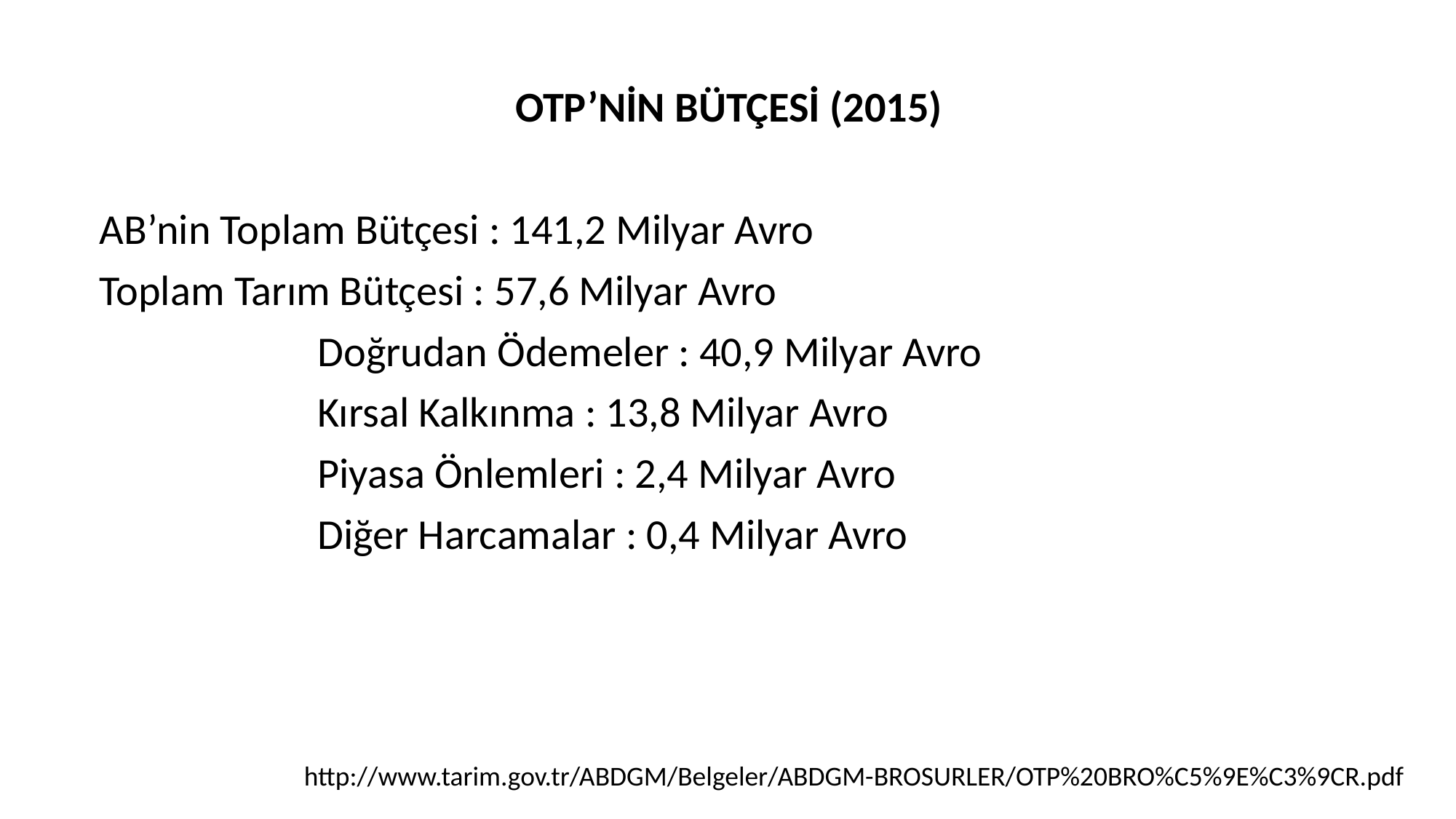

OTP’NİN BÜTÇESİ (2015)

AB’nin Toplam Bütçesi : 141,2 Milyar Avro
Toplam Tarım Bütçesi : 57,6 Milyar Avro
		Doğrudan Ödemeler : 40,9 Milyar Avro
		Kırsal Kalkınma : 13,8 Milyar Avro
		Piyasa Önlemleri : 2,4 Milyar Avro
		Diğer Harcamalar : 0,4 Milyar Avro
http://www.tarim.gov.tr/ABDGM/Belgeler/ABDGM-BROSURLER/OTP%20BRO%C5%9E%C3%9CR.pdf